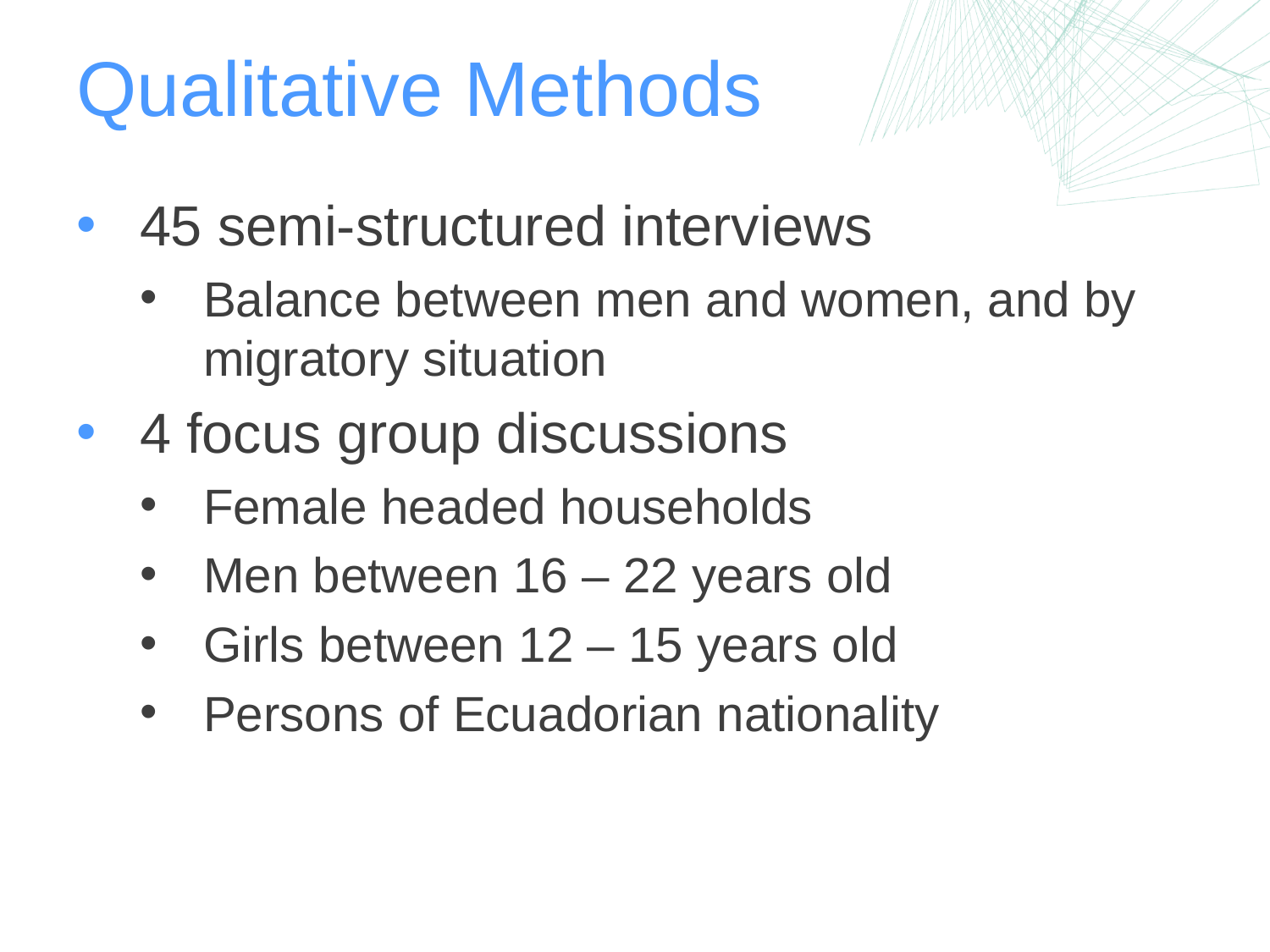

# Qualitative Methods
45 semi-structured interviews
Balance between men and women, and by migratory situation
4 focus group discussions
Female headed households
Men between 16 – 22 years old
Girls between 12 – 15 years old
Persons of Ecuadorian nationality